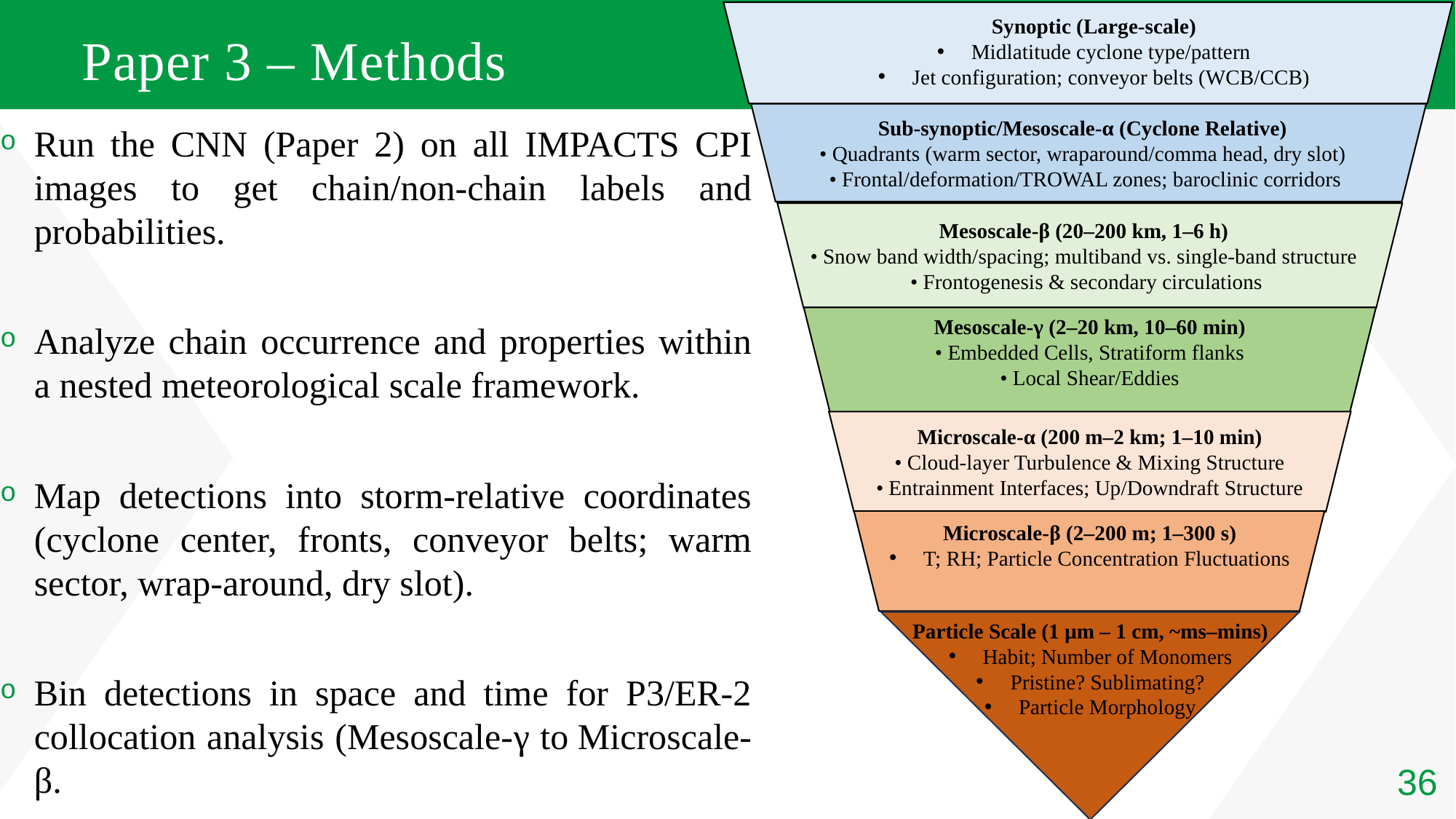

# Paper 3 – Methods

Synoptic (Large-scale)
Midlatitude cyclone type/pattern
Jet configuration; conveyor belts (WCB/CCB)

Sub-synoptic/Mesoscale-α (Cyclone Relative)
• Quadrants (warm sector, wraparound/comma head, dry slot)
 • Frontal/deformation/TROWAL zones; baroclinic corridors
Run the CNN (Paper 2) on all IMPACTS CPI images to get chain/non-chain labels and probabilities.

Analyze chain occurrence and properties within a nested meteorological scale framework.

Map detections into storm-relative coordinates (cyclone center, fronts, conveyor belts; warm sector, wrap-around, dry slot).

Bin detections in space and time for P3/ER-2 collocation analysis (Mesoscale-γ to Microscale-β.

Mesoscale-β (20–200 km, 1–6 h)
• Snow band width/spacing; multiband vs. single-band structure
 • Frontogenesis & secondary circulations

Mesoscale-γ (2–20 km, 10–60 min)
• Embedded Cells, Stratiform flanks
• Local Shear/Eddies

Microscale-α (200 m–2 km; 1–10 min)
• Cloud-layer Turbulence & Mixing Structure
• Entrainment Interfaces; Up/Downdraft Structure

Microscale-β (2–200 m; 1–300 s)
T; RH; Particle Concentration Fluctuations
Particle Scale (1 µm – 1 cm, ~ms–mins)
Habit; Number of Monomers
Pristine? Sublimating?
Particle Morphology

36